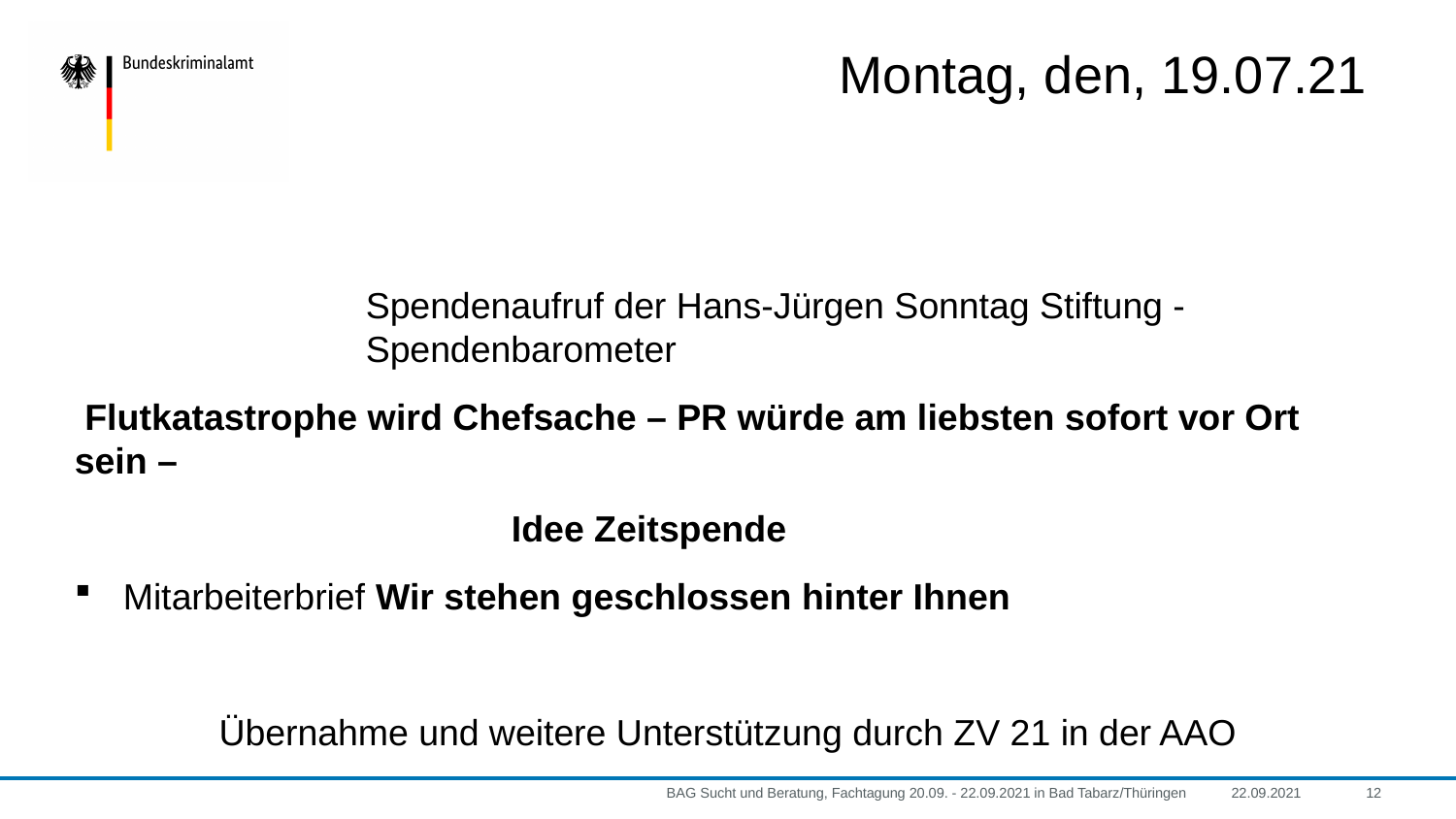

# Montag, den, 19.07.21

		Spendenaufruf der Hans-Jürgen Sonntag Stiftung - 			Spendenbarometer
 Flutkatastrophe wird Chefsache – PR würde am liebsten sofort vor Ort sein –
			Idee Zeitspende
Mitarbeiterbrief Wir stehen geschlossen hinter Ihnen

Übernahme und weitere Unterstützung durch ZV 21 in der AAO

BAG Sucht und Beratung, Fachtagung 20.09. - 22.09.2021 in Bad Tabarz/Thüringen
22.09.2021
12